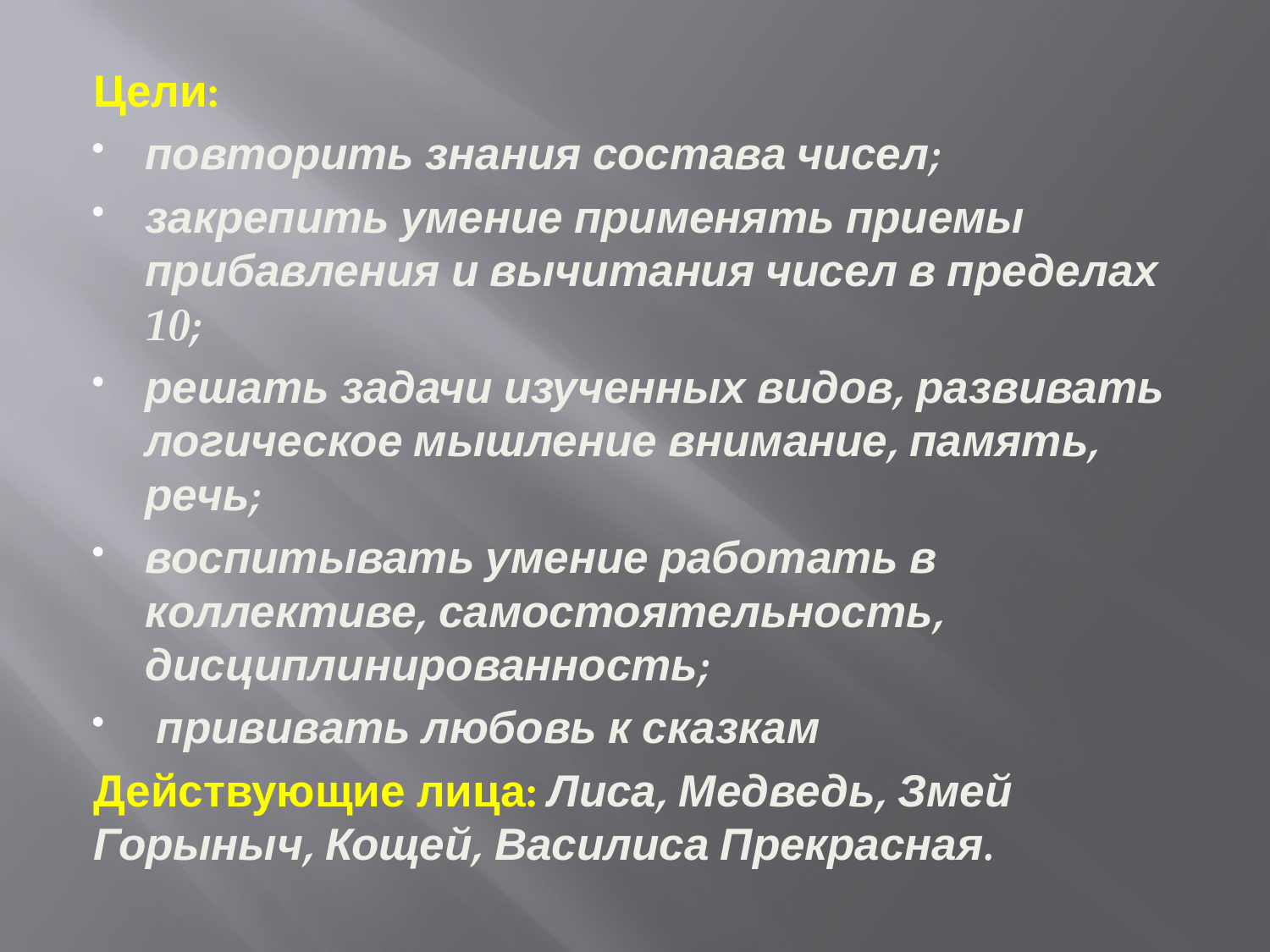

Цели:
повторить знания состава чисел;
закрепить умение применять приемы прибавления и вычитания чисел в пределах 10;
решать задачи изученных видов, развивать логическое мышление внимание, память, речь;
воспитывать умение работать в коллективе, самостоятельность, дисциплинированность;
 прививать любовь к сказкам
Действующие лица: Лиса, Медведь, Змей Горыныч, Кощей, Василиса Прекрасная.